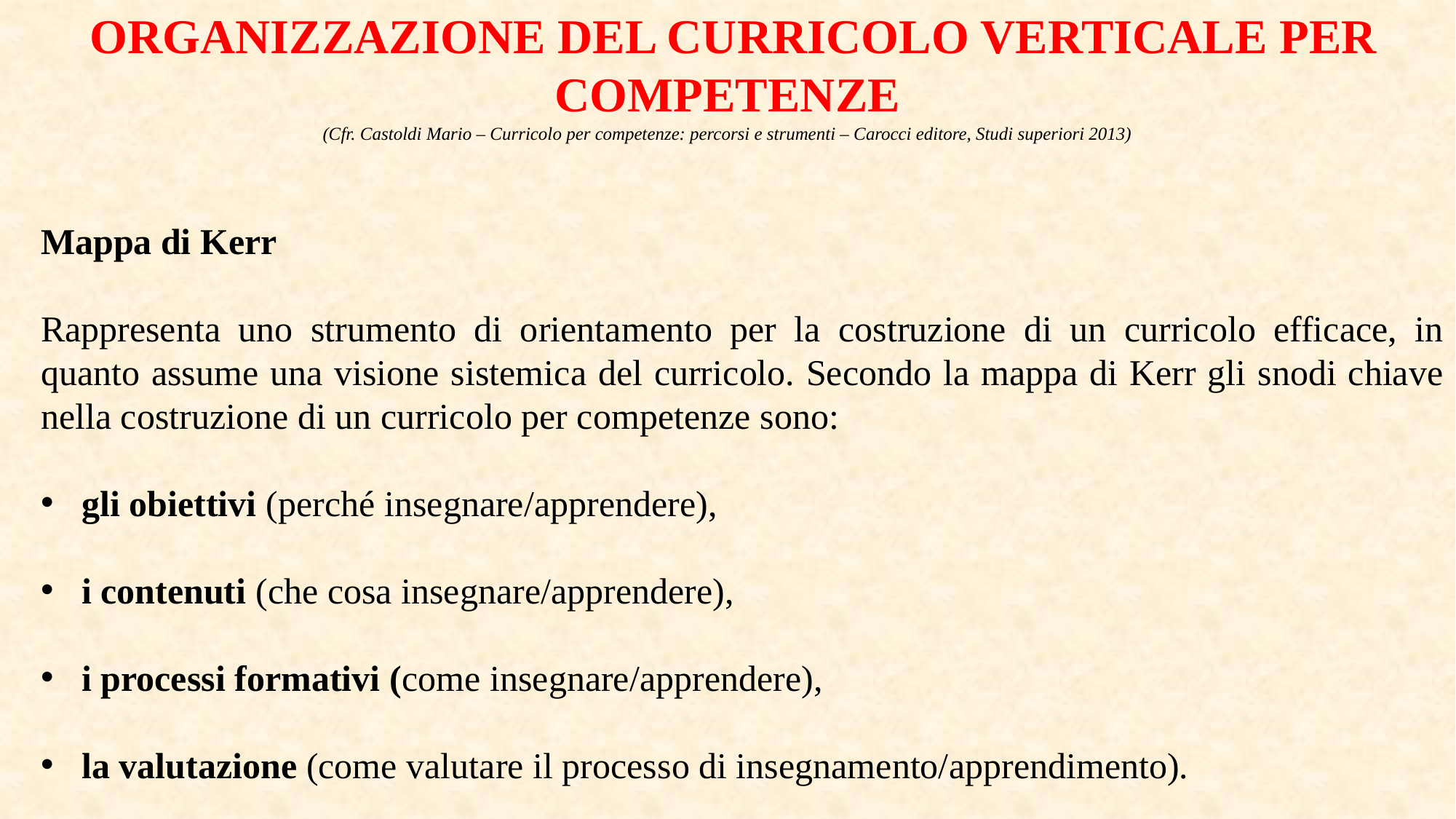

ORGANIZZAZIONE DEL CURRICOLO VERTICALE PER COMPETENZE
(Cfr. Castoldi Mario – Curricolo per competenze: percorsi e strumenti – Carocci editore, Studi superiori 2013)
Mappa di Kerr

Rappresenta uno strumento di orientamento per la costruzione di un curricolo efficace, in quanto assume una visione sistemica del curricolo. Secondo la mappa di Kerr gli snodi chiave nella costruzione di un curricolo per competenze sono:

gli obiettivi (perché insegnare/apprendere),

i contenuti (che cosa insegnare/apprendere),

i processi formativi (come insegnare/apprendere),

la valutazione (come valutare il processo di insegnamento/apprendimento).